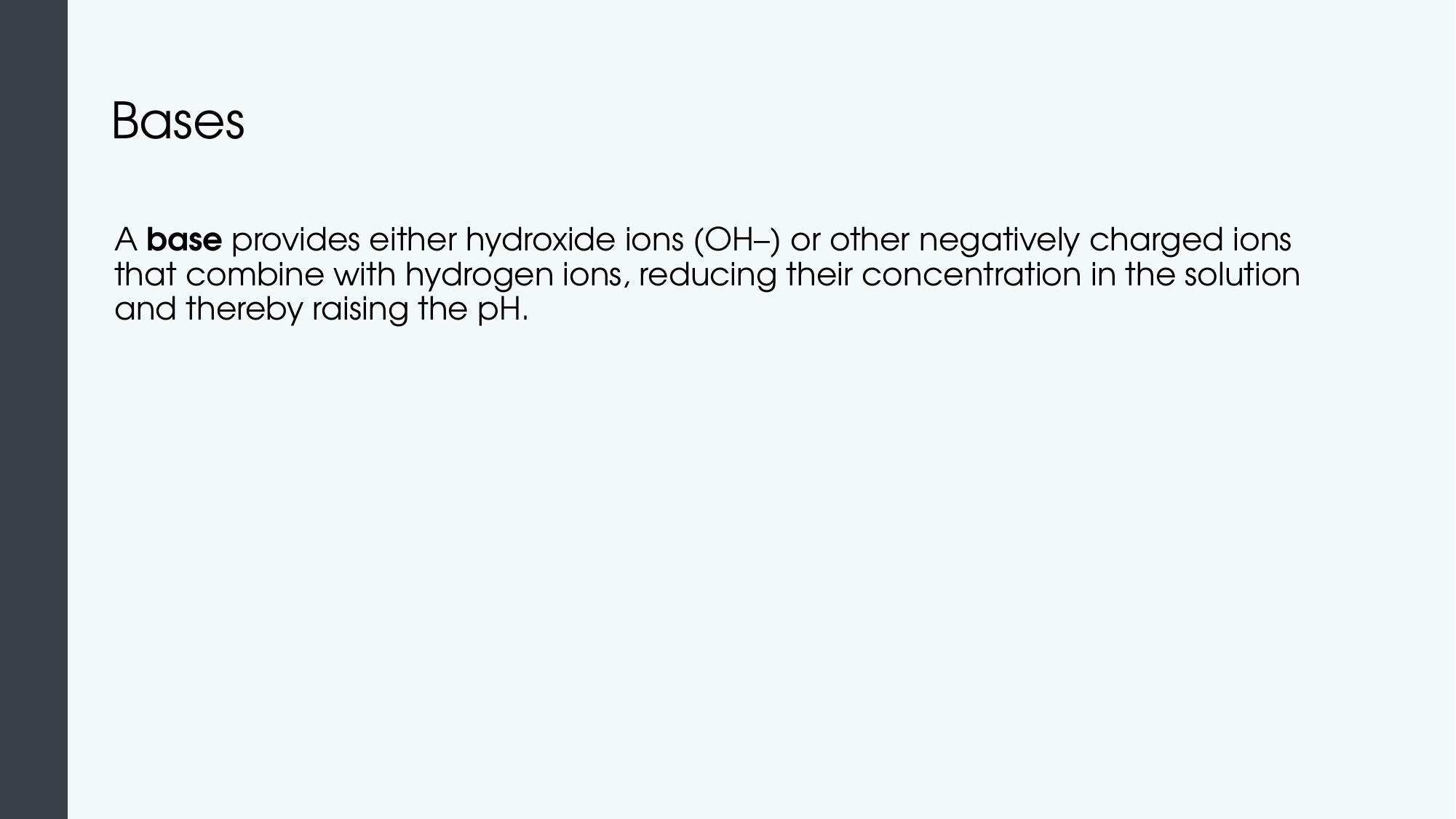

# Bases
A base provides either hydroxide ions (OH–) or other negatively charged ions that combine with hydrogen ions, reducing their concentration in the solution and thereby raising the pH.